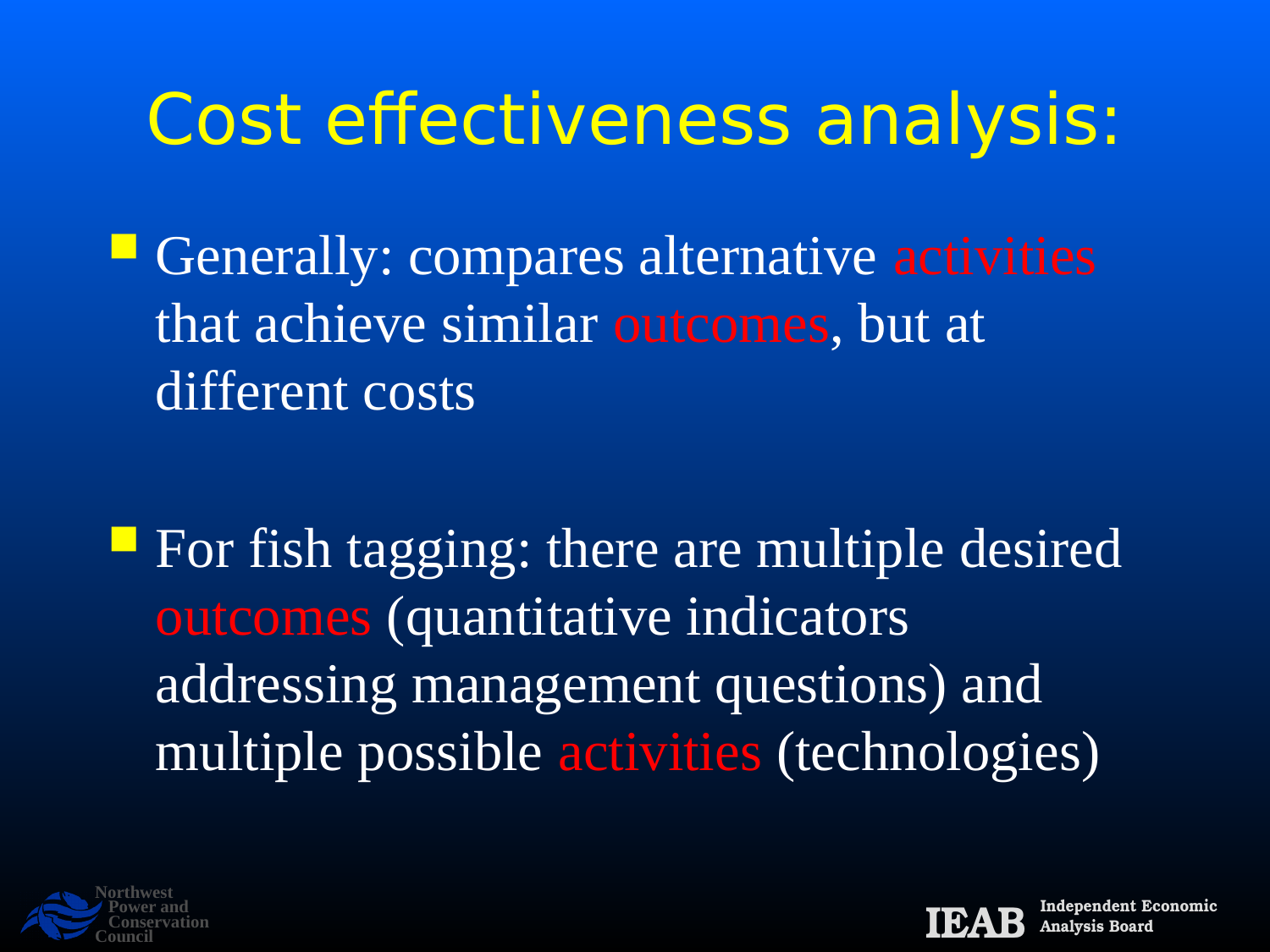

# Cost effectiveness analysis:
Generally: compares alternative activities that achieve similar outcomes, but at different costs

For fish tagging: there are multiple desired outcomes (quantitative indicators addressing management questions) and multiple possible activities (technologies)